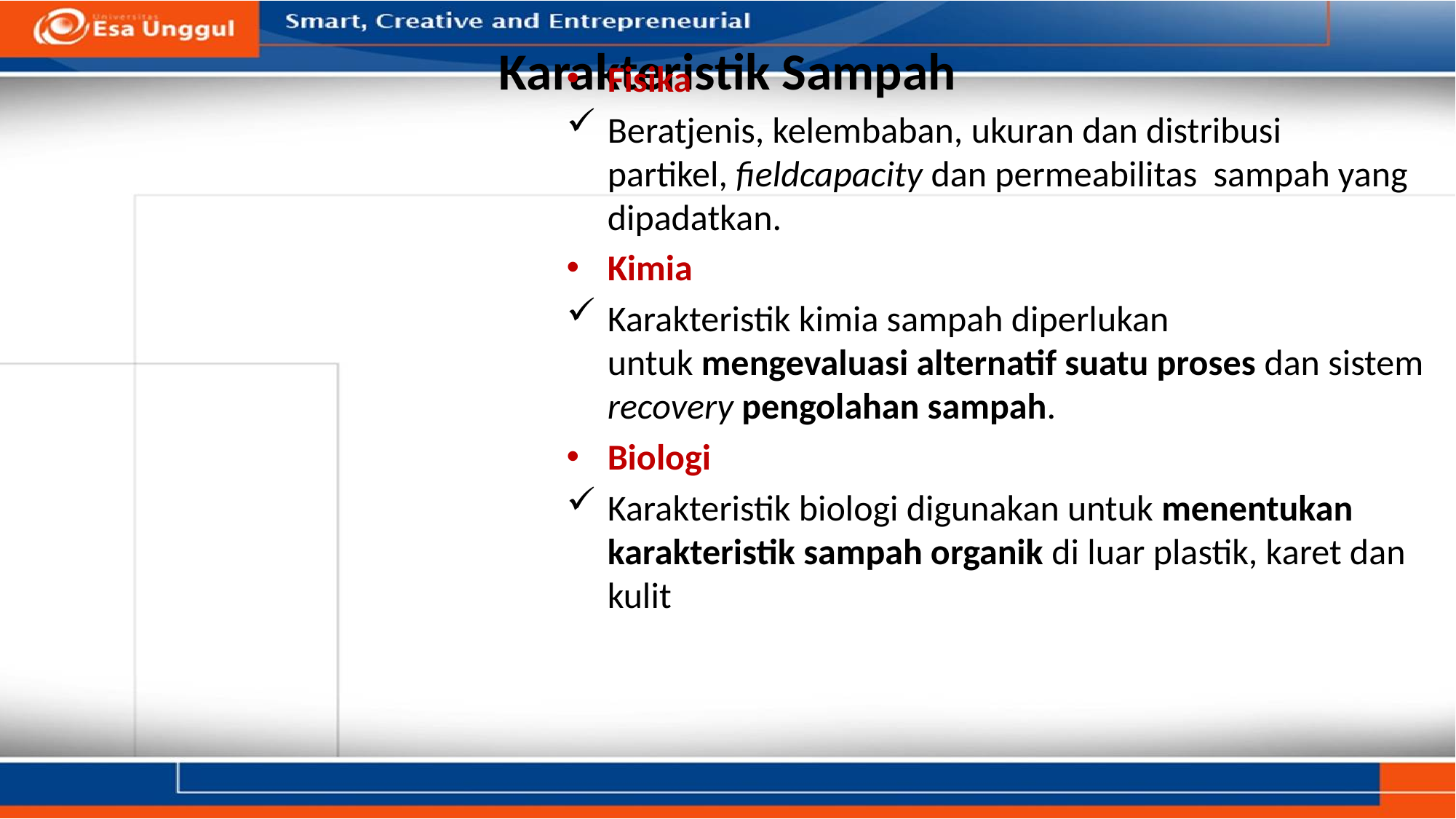

# Karakteristik Sampah
Fisika
Beratjenis, kelembaban, ukuran dan distribusi       partikel, fieldcapacity dan permeabilitas  sampah yang dipadatkan.
Kimia
Karakteristik kimia sampah diperlukan untuk mengevaluasi alternatif suatu proses dan sistem recovery pengolahan sampah.
Biologi
Karakteristik biologi digunakan untuk menentukan karakteristik sampah organik di luar plastik, karet dan kulit